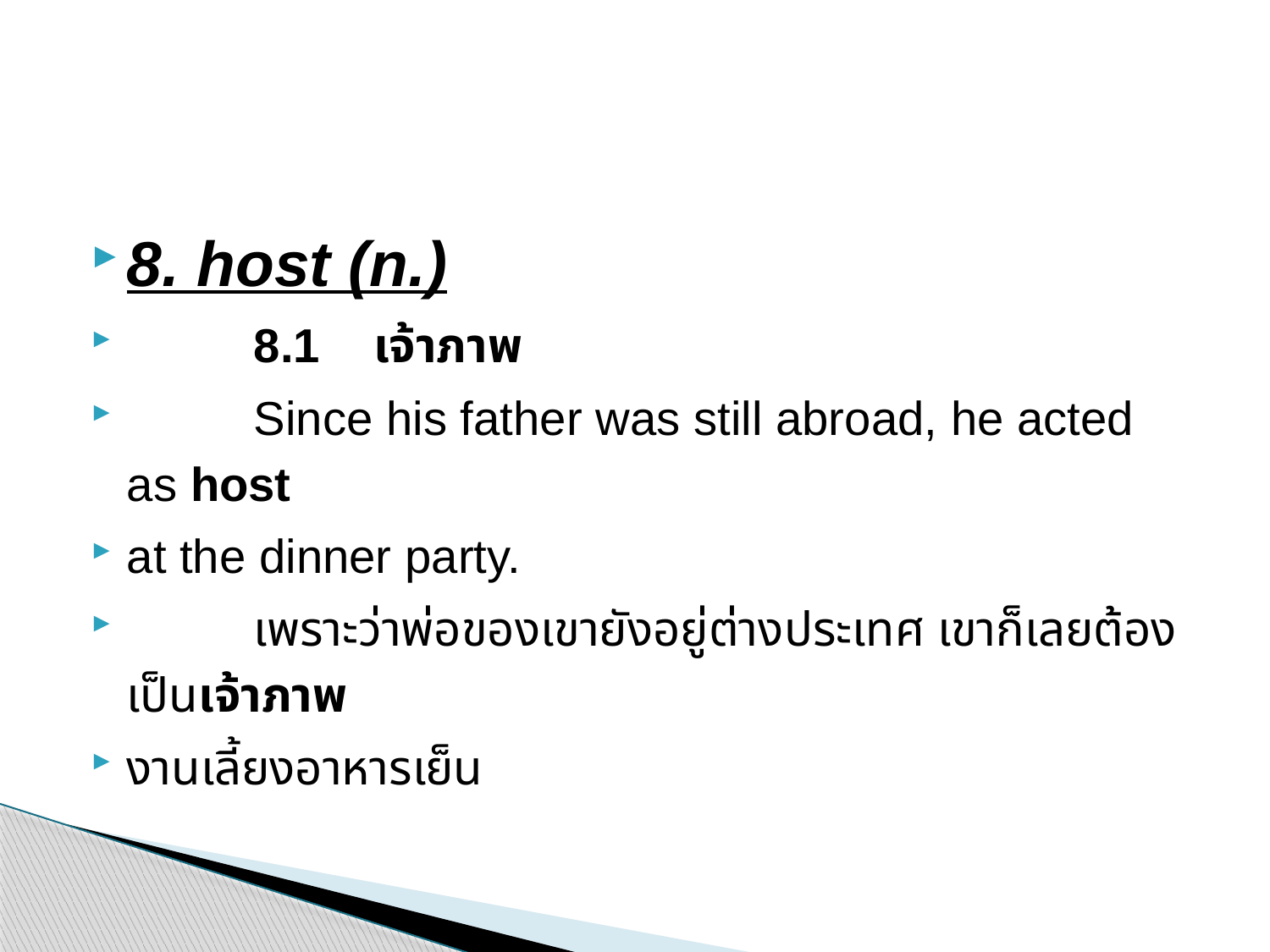

#
8. host (n.)
	8.1    เจ้าภาพ
	Since his father was still abroad, he acted as host
at the dinner party.
	เพราะว่าพ่อของเขายังอยู่ต่างประเทศ เขาก็เลยต้องเป็นเจ้าภาพ
งานเลี้ยงอาหารเย็น